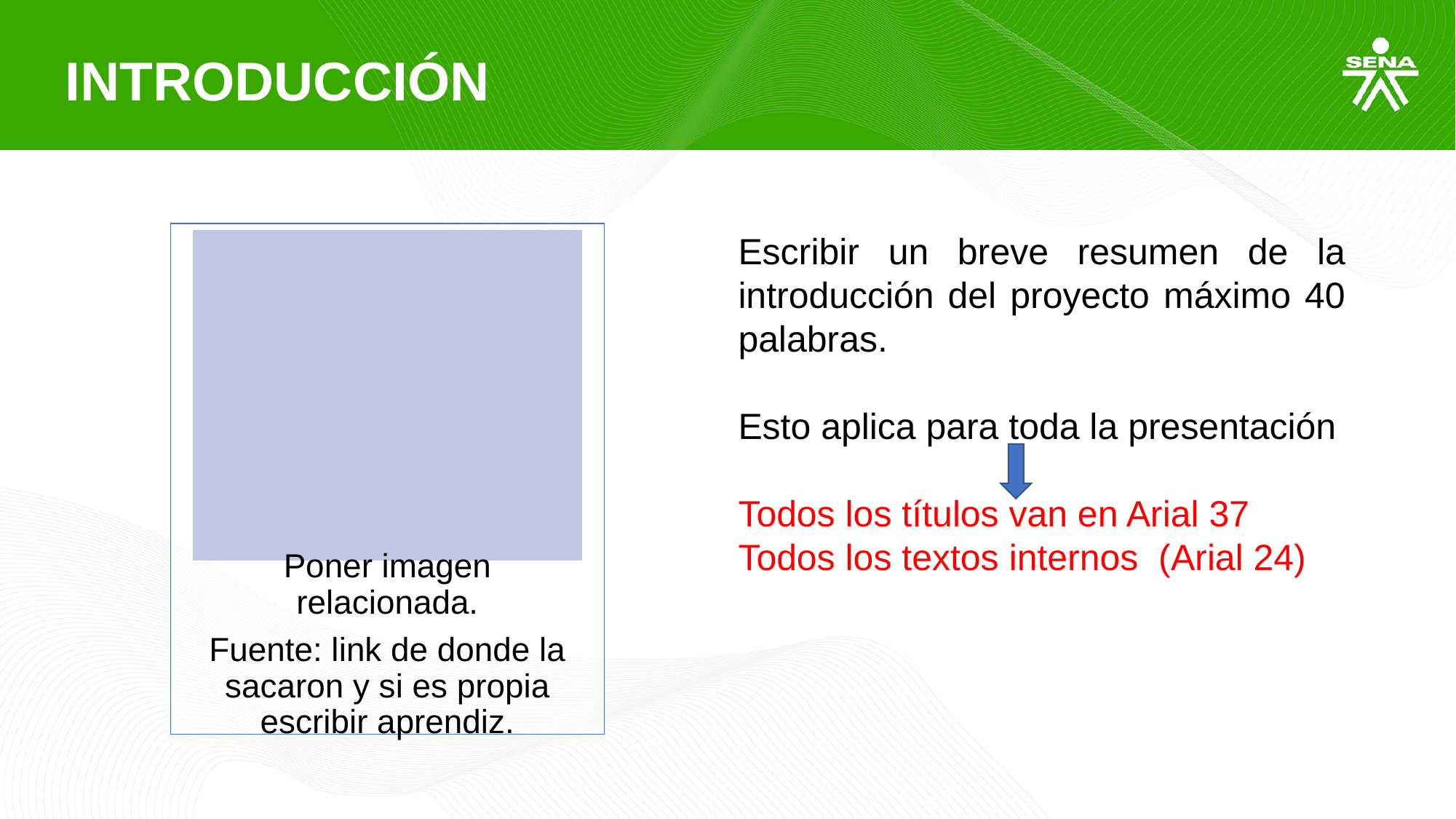

INTRODUCCIÓN

Poner imagen relacionada.
Fuente: link de donde la sacaron y si es propia escribir aprendiz.
Escribir un breve resumen de la introducción del proyecto máximo 40 palabras.

Esto aplica para toda la presentación

Todos los títulos van en Arial 37
Todos los textos internos  (Arial 24)